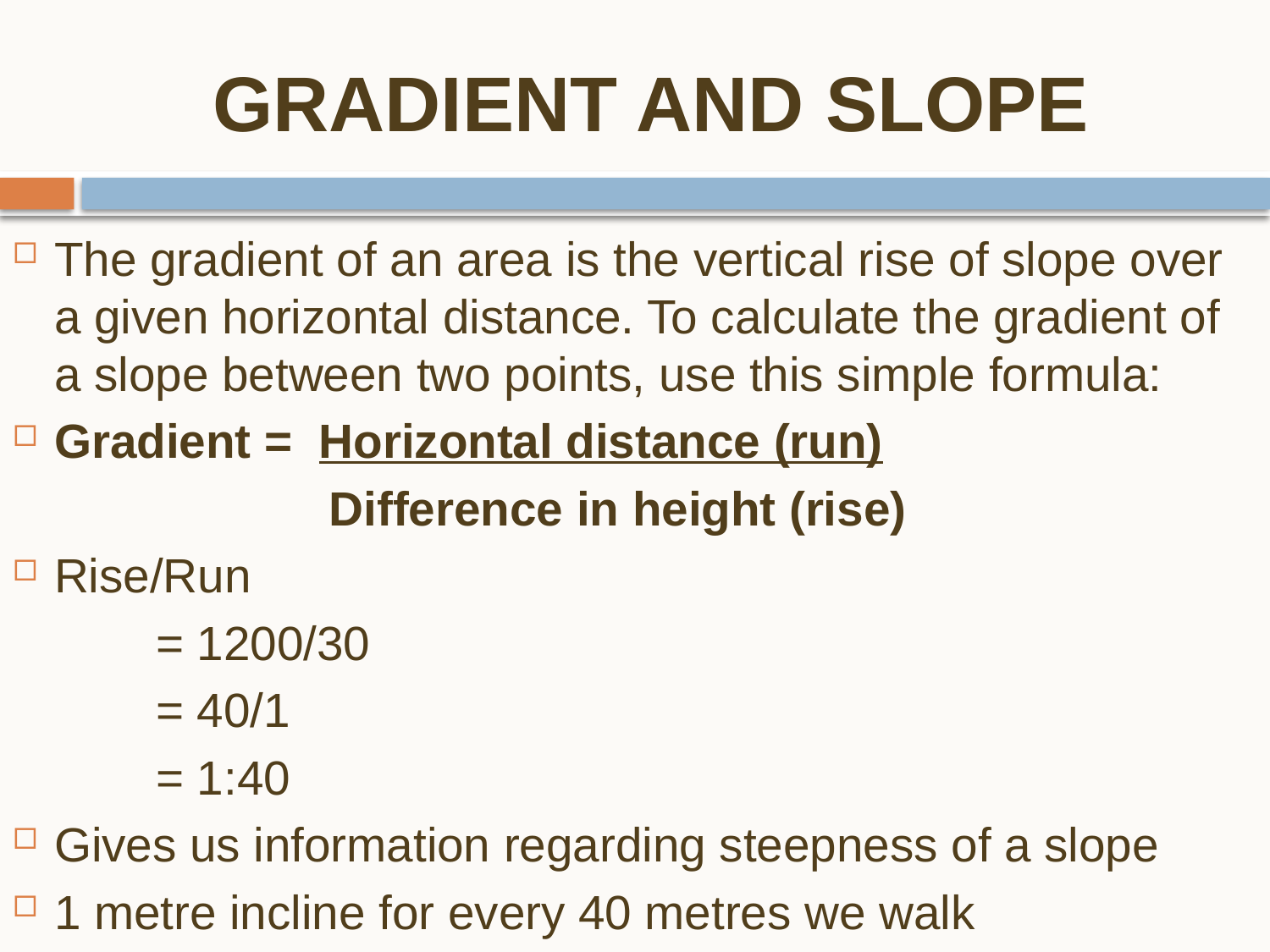

# GRADIENT AND SLOPE
The gradient of an area is the vertical rise of slope over a given horizontal distance. To calculate the gradient of a slope between two points, use this simple formula:
Gradient =  Horizontal distance (run)
    	             Difference in height (rise)
Rise/Run
		= 1200/30
		= 40/1
		= 1:40
Gives us information regarding steepness of a slope
1 metre incline for every 40 metres we walk